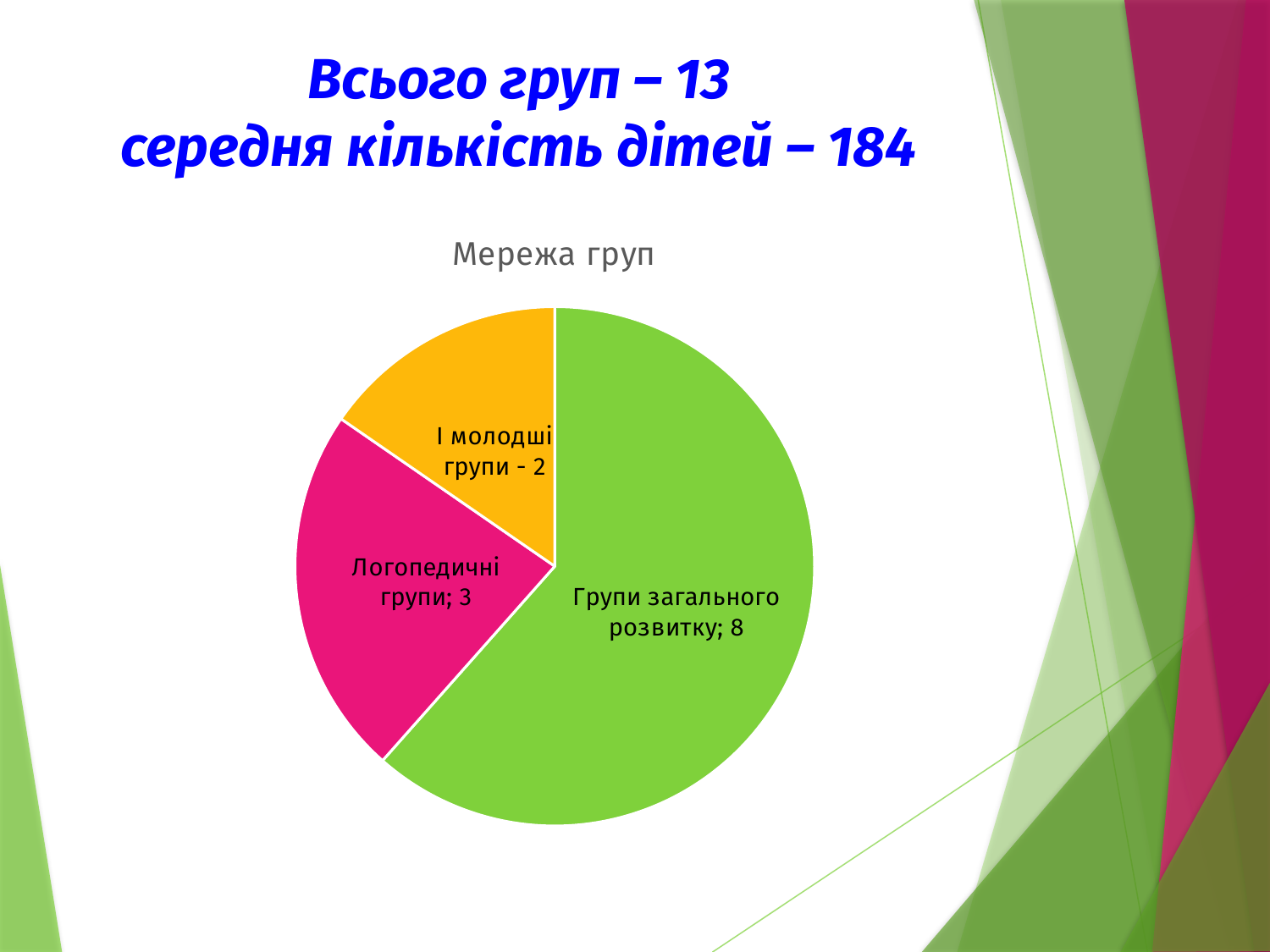

# Всього груп – 13 середня кількість дітей – 184

### Chart: Мережа груп

| Category | мережа груп |
|---|---|
| Групи загального розвитку | 8.0 |
| Логопедичні групи | 3.0 |
| Групи раннього віку | 2.0 |